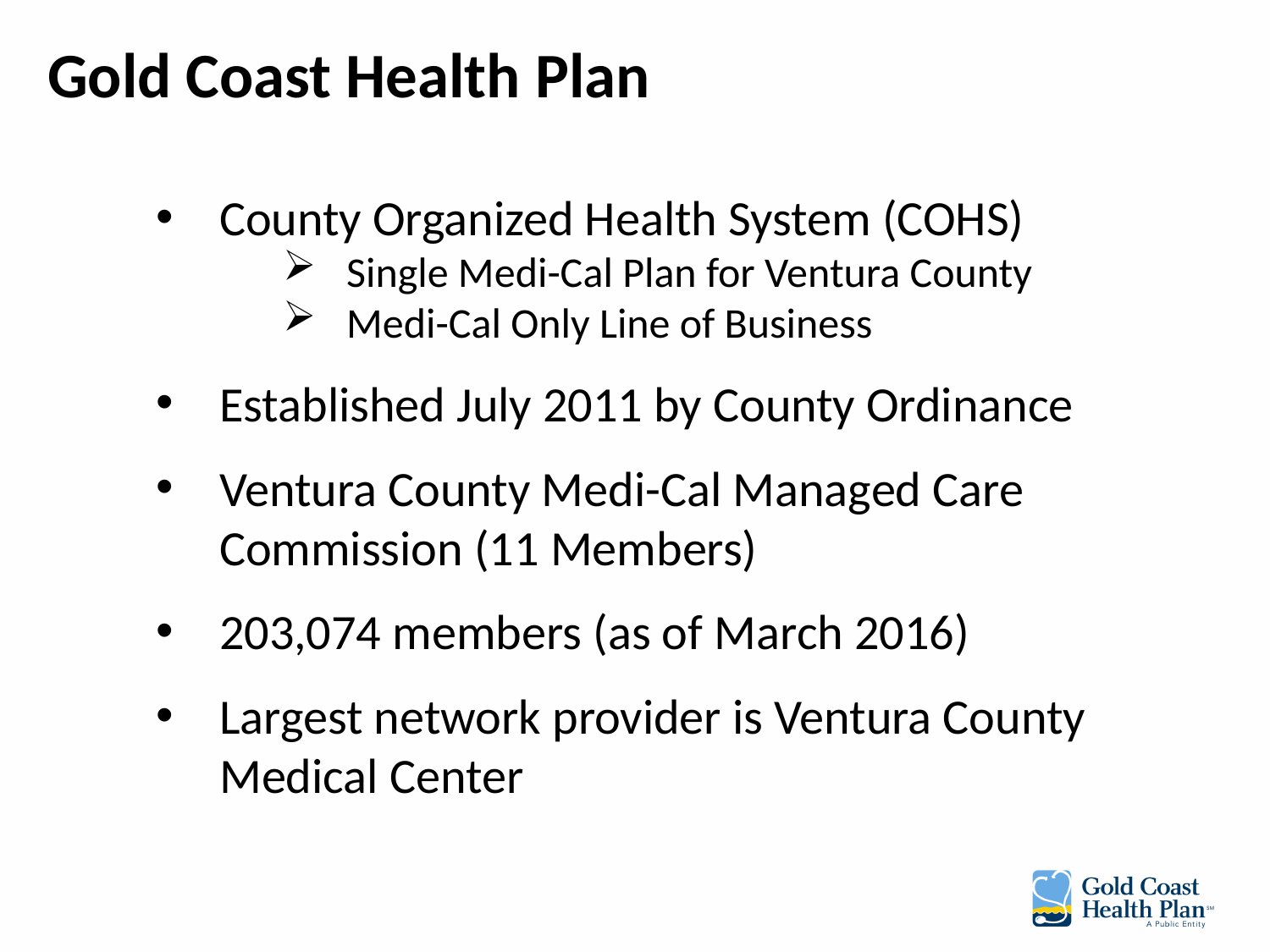

Gold Coast Health Plan
County Organized Health System (COHS)
Single Medi-Cal Plan for Ventura County
Medi-Cal Only Line of Business

Established July 2011 by County Ordinance

Ventura County Medi-Cal Managed Care Commission (11 Members)

203,074 members (as of March 2016)

Largest network provider is Ventura County Medical Center